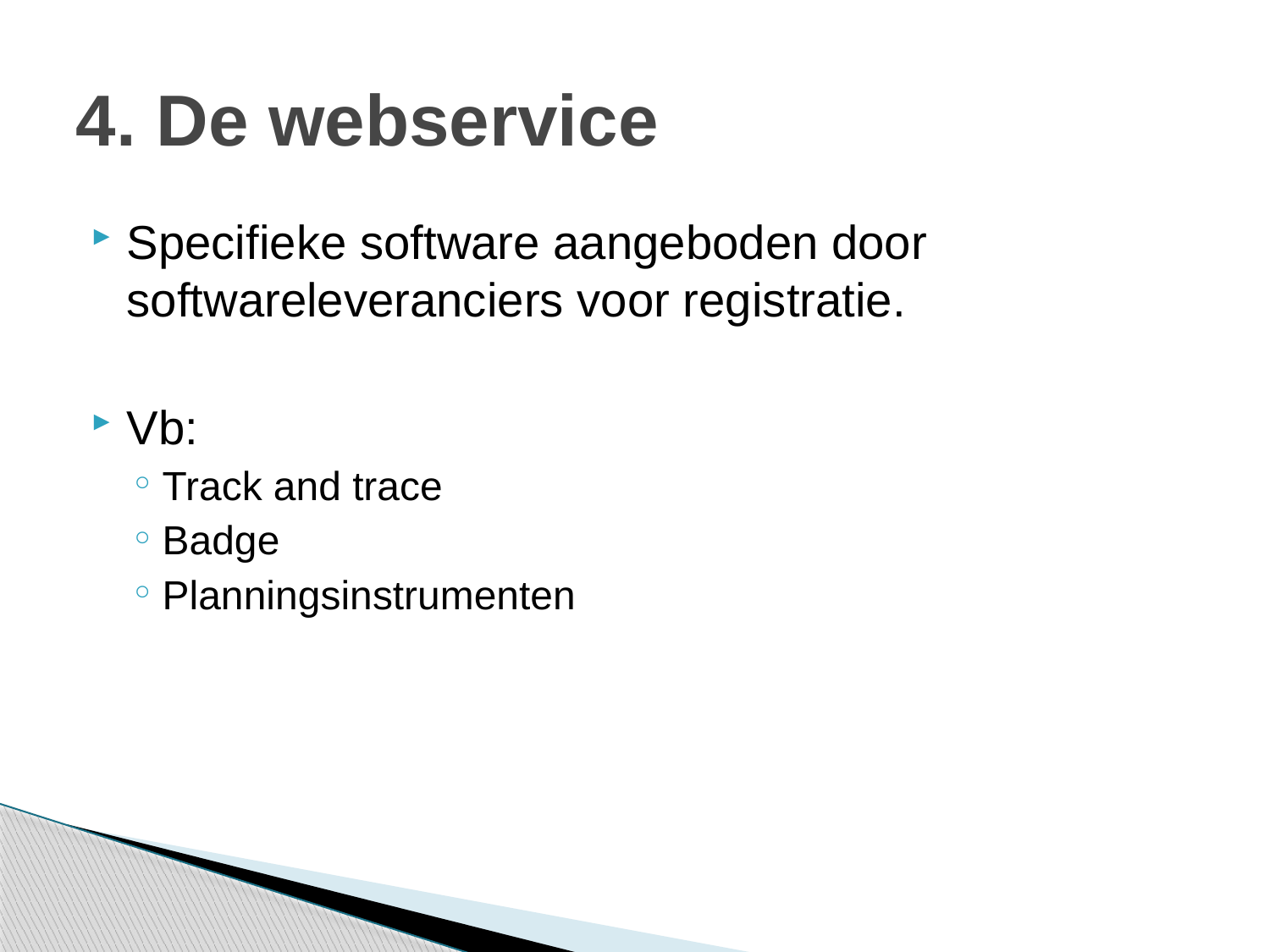

# 4. De webservice
Specifieke software aangeboden door softwareleveranciers voor registratie.

Vb:
Track and trace
Badge
Planningsinstrumenten